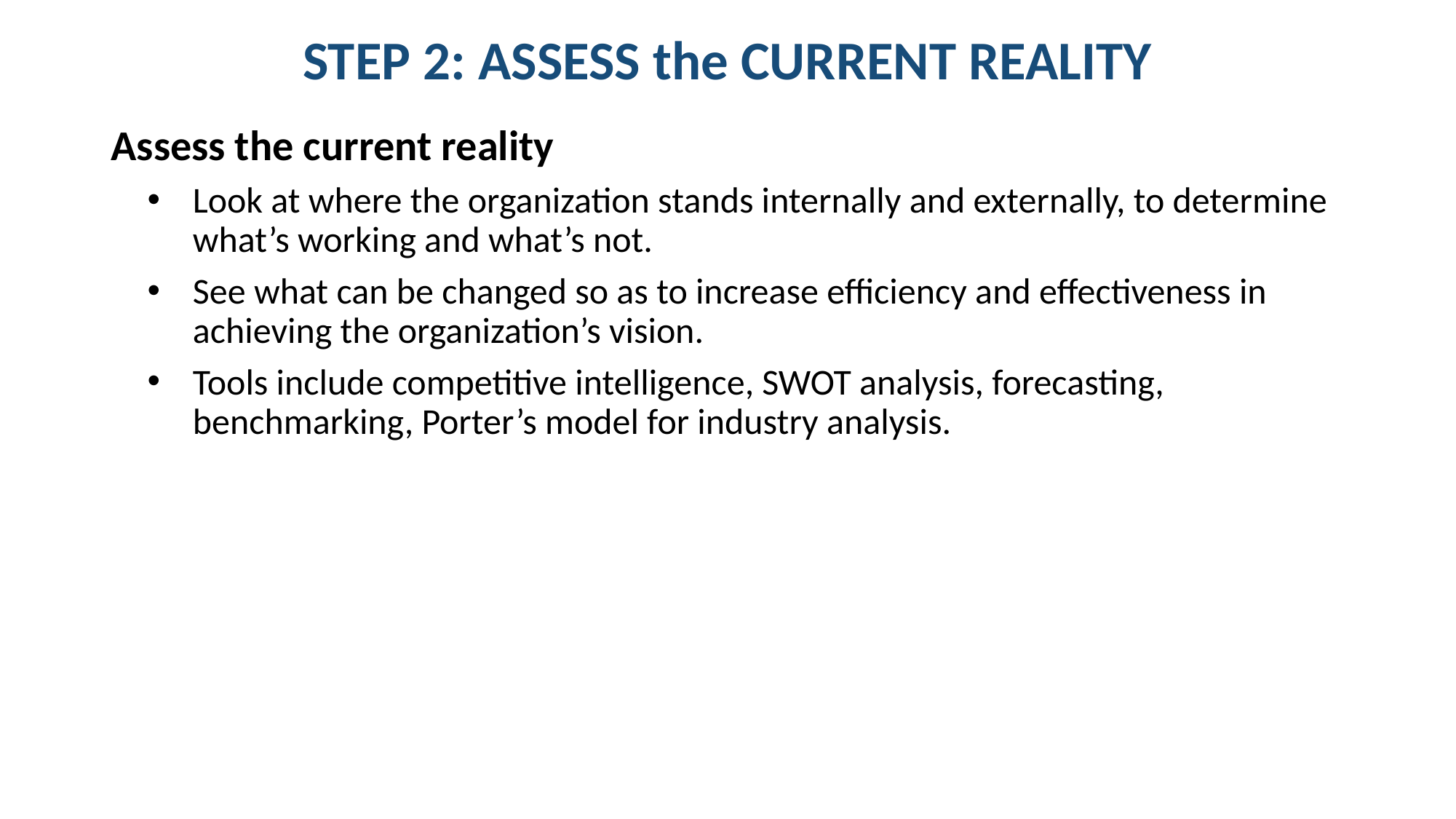

# STEP 2: ASSESS the CURRENT REALITY
Assess the current reality
Look at where the organization stands internally and externally, to determine what’s working and what’s not.
See what can be changed so as to increase efficiency and effectiveness in achieving the organization’s vision.
Tools include competitive intelligence, SWOT analysis, forecasting, benchmarking, Porter’s model for industry analysis.